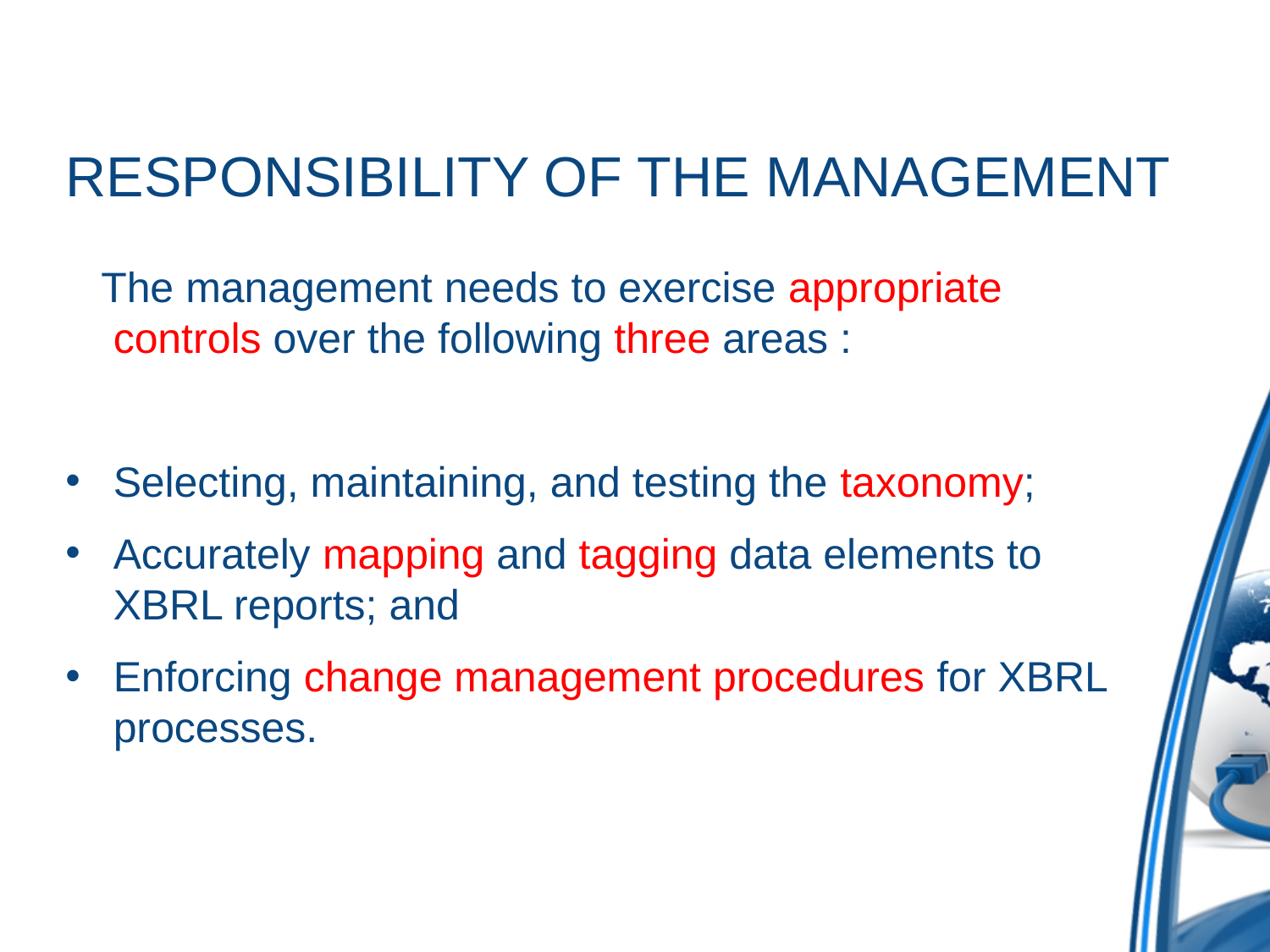

# RESPONSIBILITY OF THE MANAGEMENT
   The management needs to exercise appropriate controls over the following three areas :

Selecting, maintaining, and testing the taxonomy;
Accurately mapping and tagging data elements to XBRL reports; and
Enforcing change management procedures for XBRL processes.